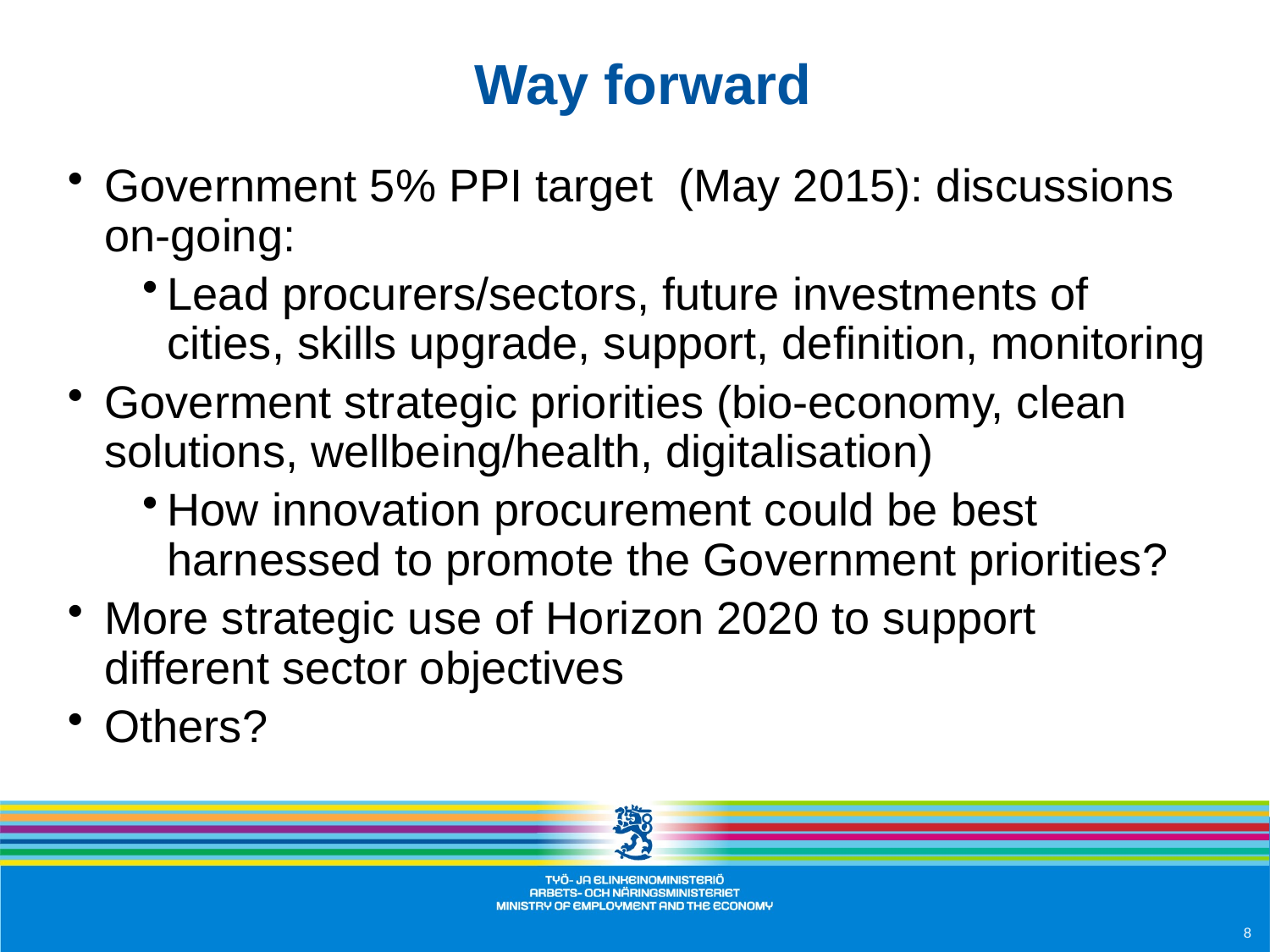

# Way forward
Government 5% PPI target  (May 2015): discussions on-going:
Lead procurers/sectors, future investments of cities, skills upgrade, support, definition, monitoring
Goverment strategic priorities (bio-economy, clean solutions, wellbeing/health, digitalisation)
How innovation procurement could be best harnessed to promote the Government priorities?
More strategic use of Horizon 2020 to support different sector objectives
Others?

8